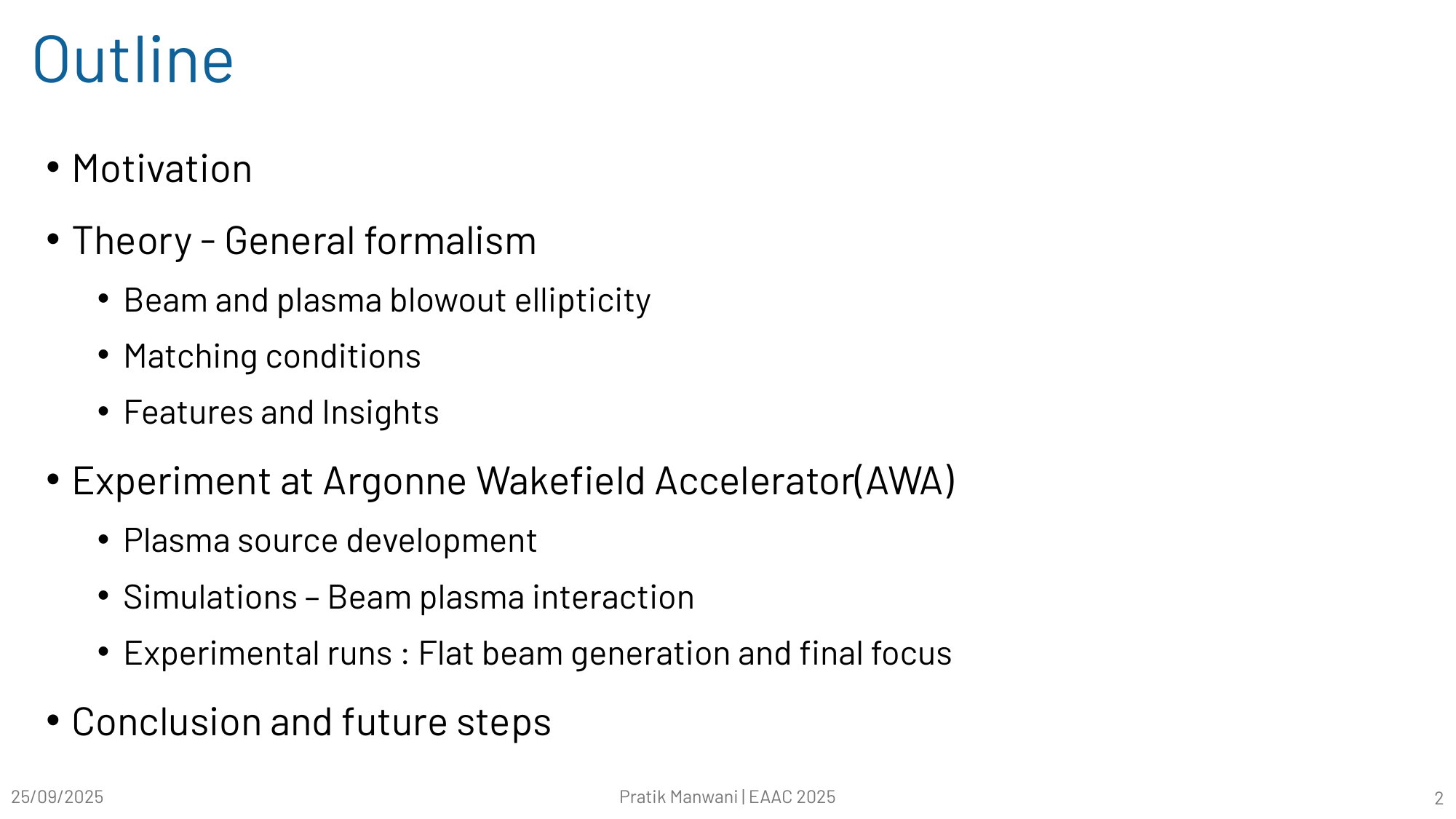

Outline
Motivation
Theory - General formalism
Beam and plasma blowout ellipticity
Matching conditions
Features and Insights
Experiment at Argonne Wakefield Accelerator(AWA)
Plasma source development
Simulations – Beam plasma interaction
Experimental runs : Flat beam generation and final focus
Conclusion and future steps
Pratik Manwani | EAAC 2025
25/09/2025
2